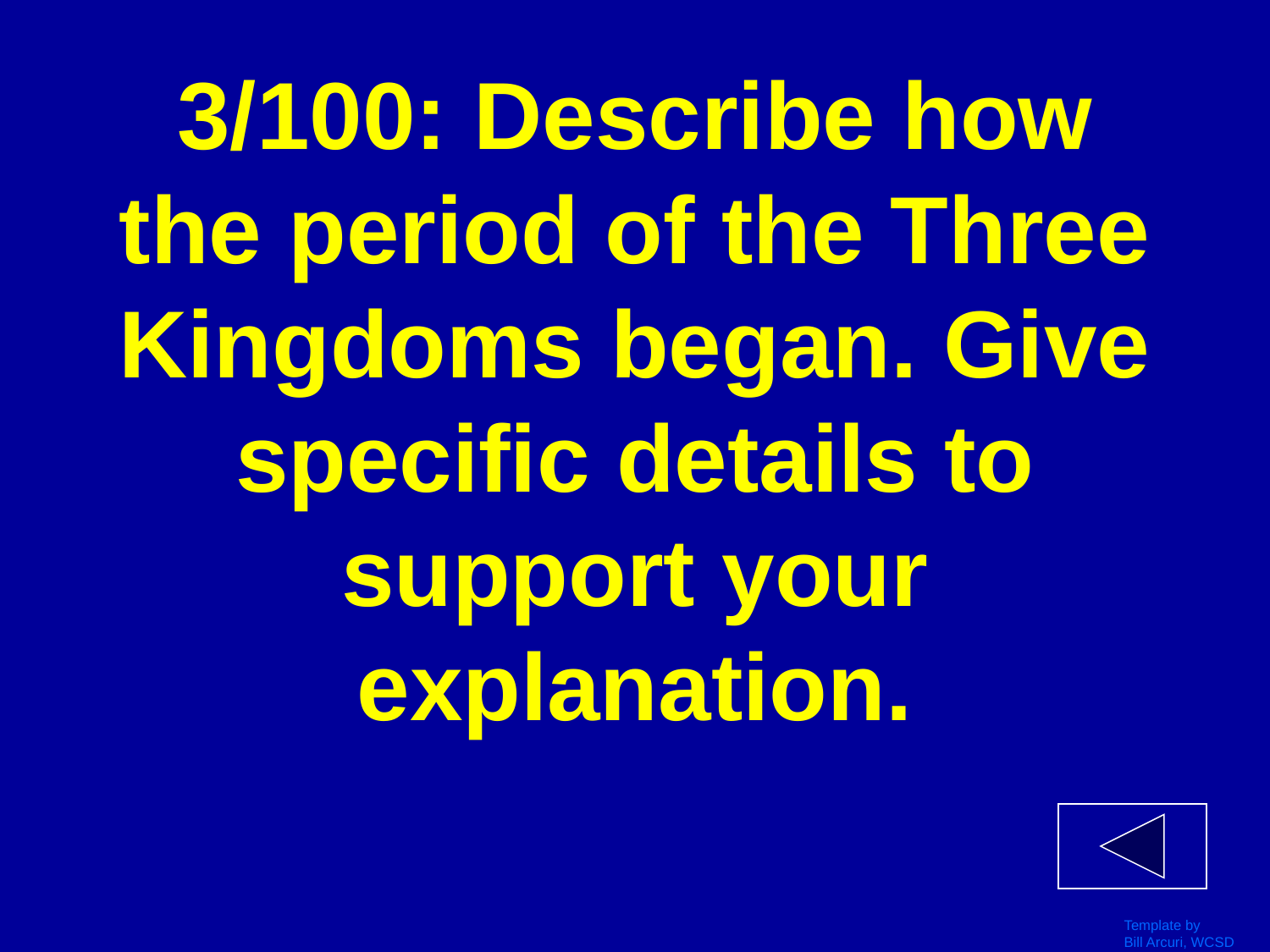

# 3/100: Describe how the period of the Three Kingdoms began. Give specific details to support your explanation.

Template by
Bill Arcuri, WCSD